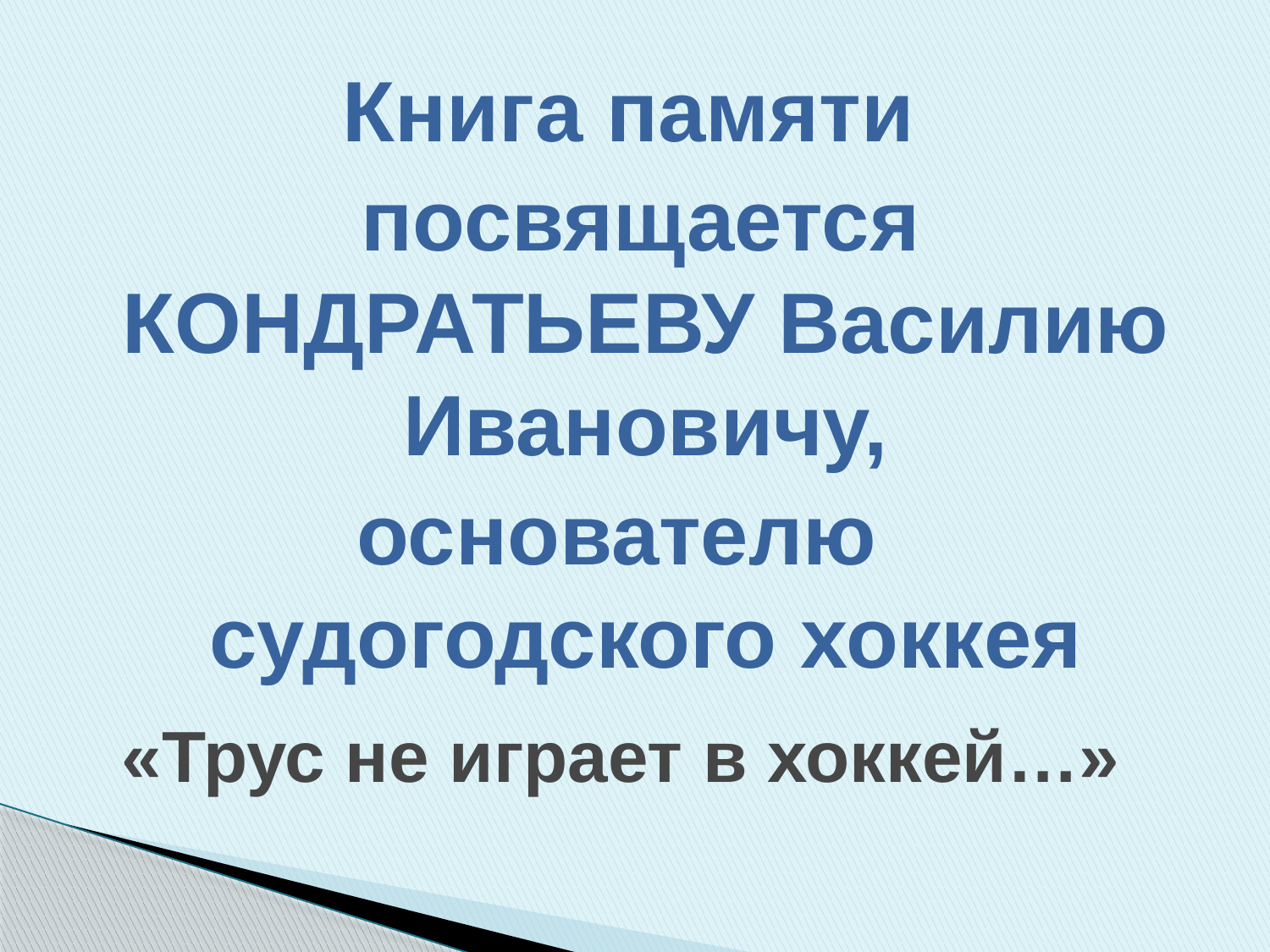

Книга памяти
 посвящается КОНДРАТЬЕВУ Василию Ивановичу,
основателю  судогодского хоккея
# «Трус не играет в хоккей…»